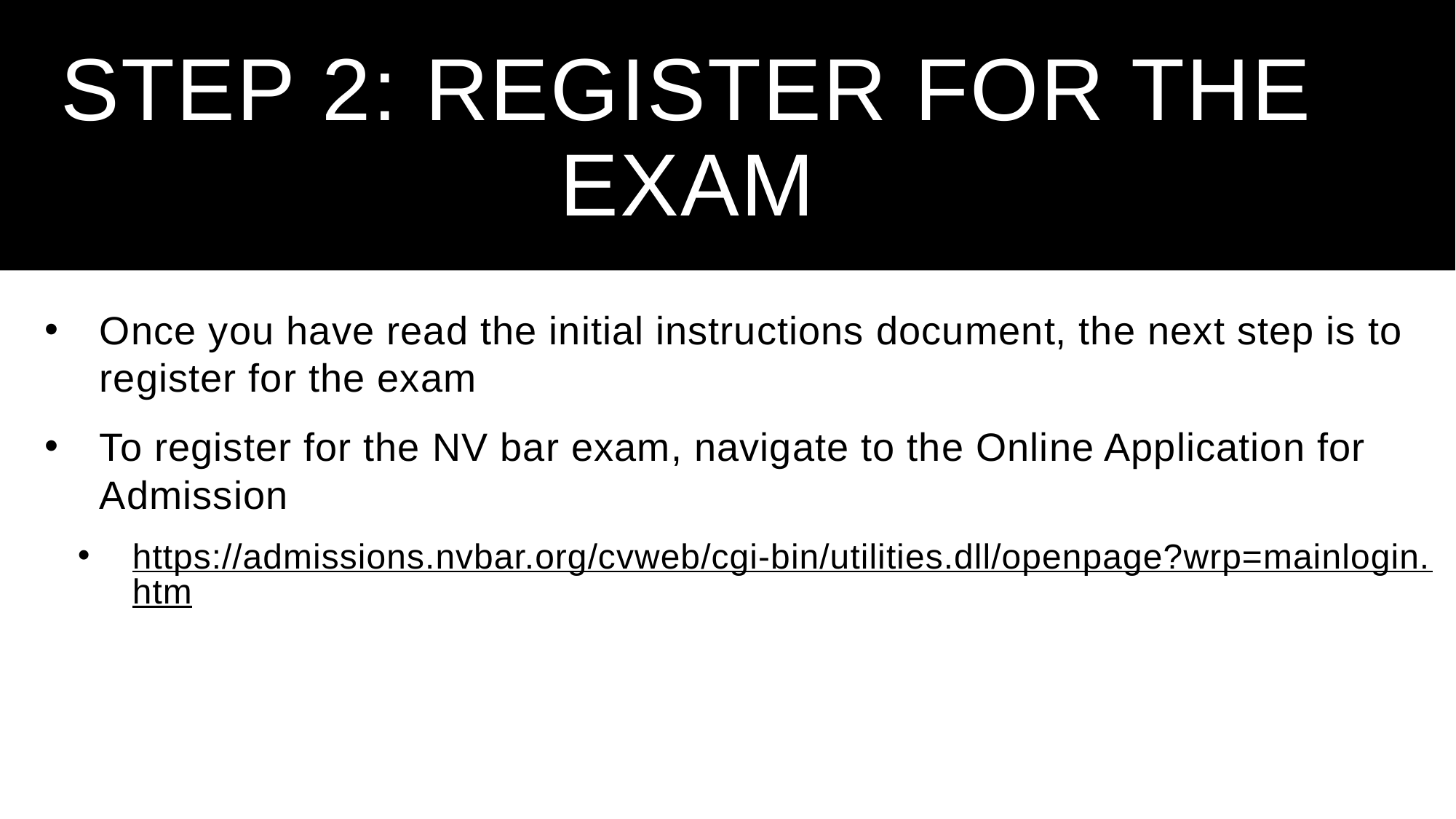

# Step 2: Register for the exam
Once you have read the initial instructions document, the next step is to register for the exam
To register for the NV bar exam, navigate to the Online Application for Admission
https://admissions.nvbar.org/cvweb/cgi-bin/utilities.dll/openpage?wrp=mainlogin.htm